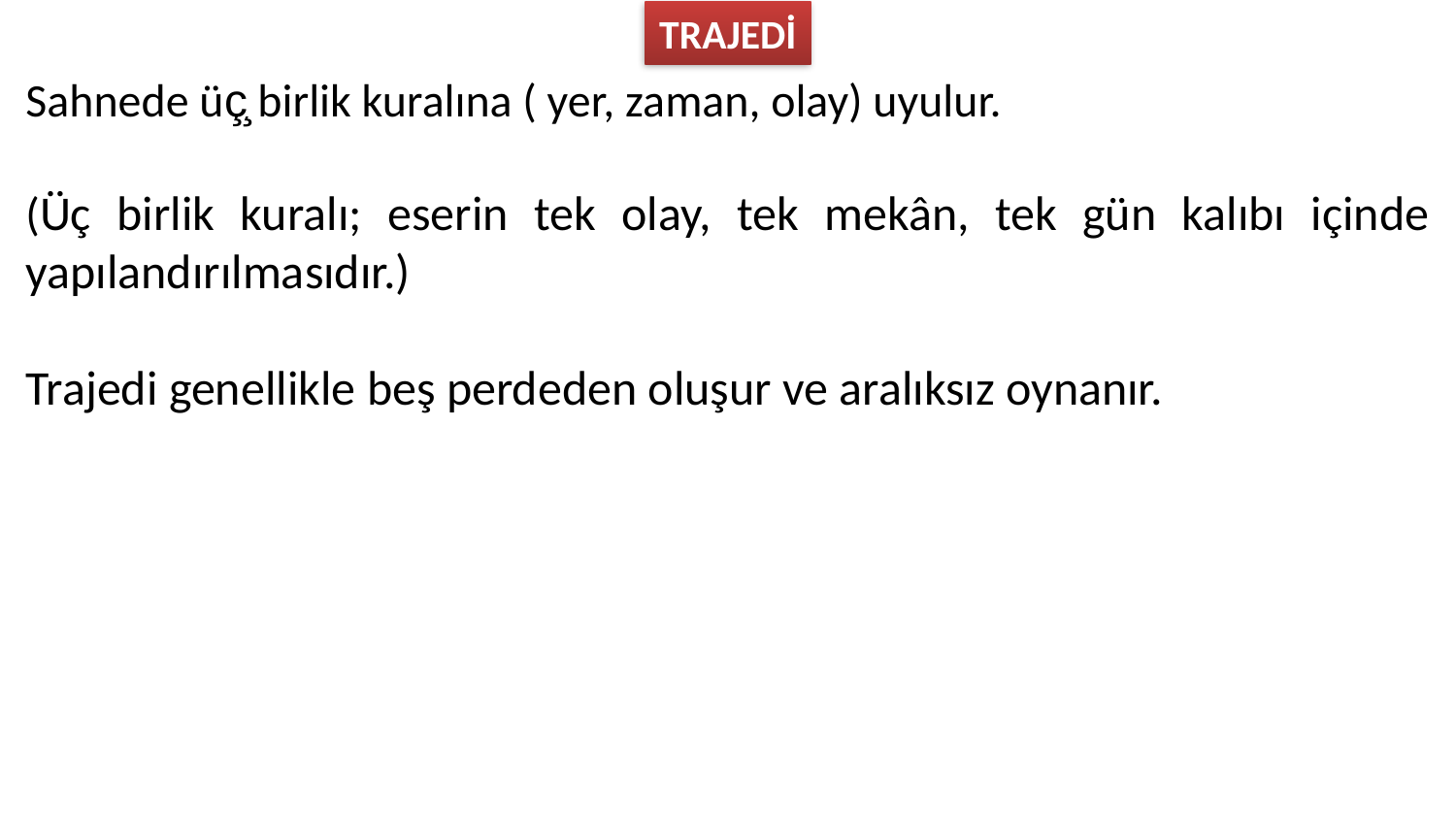

TRAJEDİ
Sahnede üç̧ birlik kuralına ( yer, zaman, olay) uyulur.

(Üç birlik kuralı; eserin tek olay, tek mekân, tek gün kalıbı içinde yapılandırılmasıdır.)

Trajedi genellikle beş perdeden oluşur ve aralıksız oynanır.